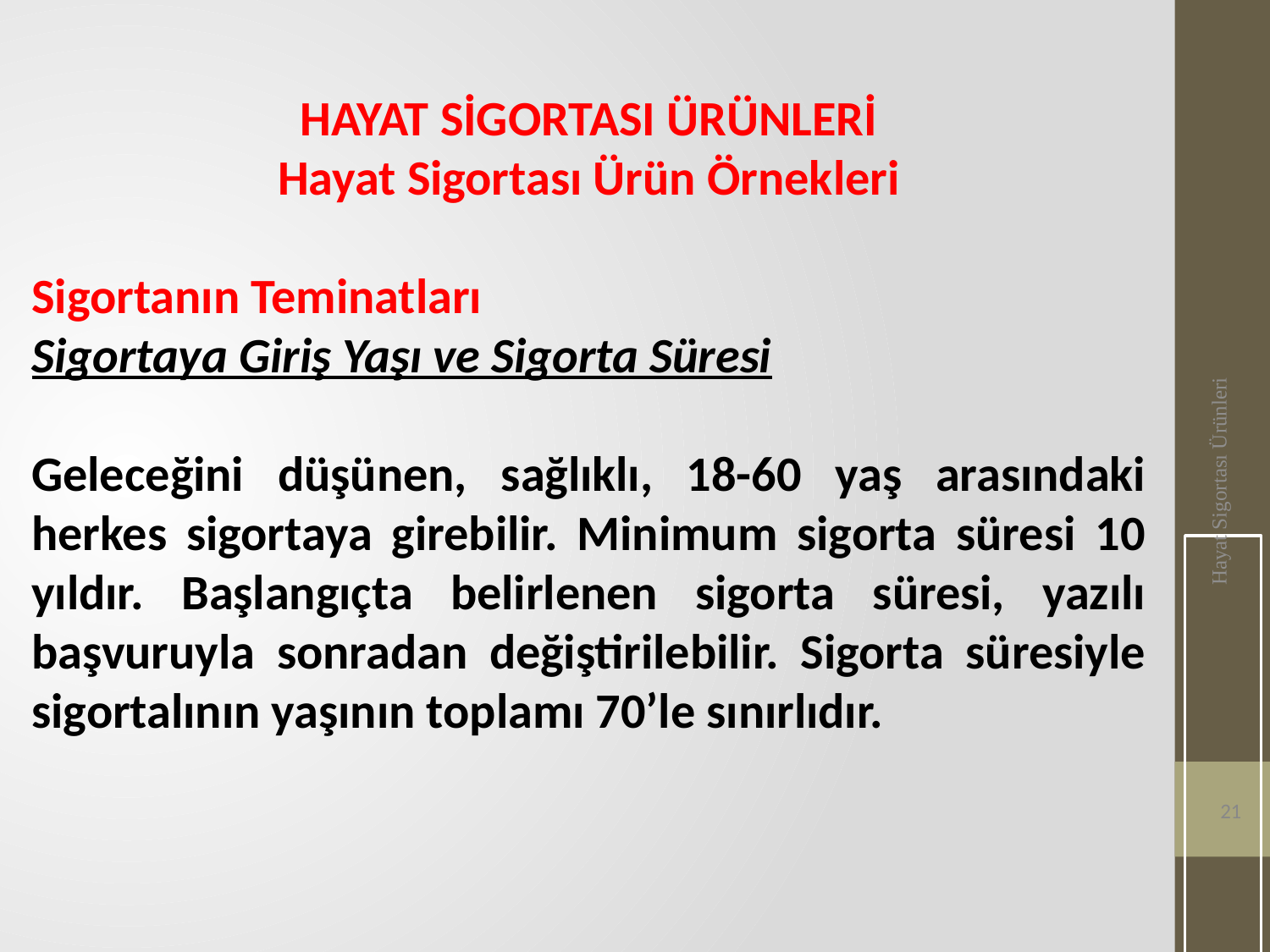

HAYAT SİGORTASI ÜRÜNLERİ
Hayat Sigortası Ürün Örnekleri

Sigortanın Teminatları
Sigortaya Giriş Yaşı ve Sigorta Süresi

Geleceğini düşünen, sağlıklı, 18-60 yaş arasındaki herkes sigortaya girebilir. Minimum sigorta süresi 10 yıldır. Başlangıçta belirlenen sigorta süresi, yazılı başvuruyla sonradan değiştirilebilir. Sigorta süresiyle sigortalının yaşının toplamı 70’le sınırlıdır.
Hayat Sigortası Ürünleri
21